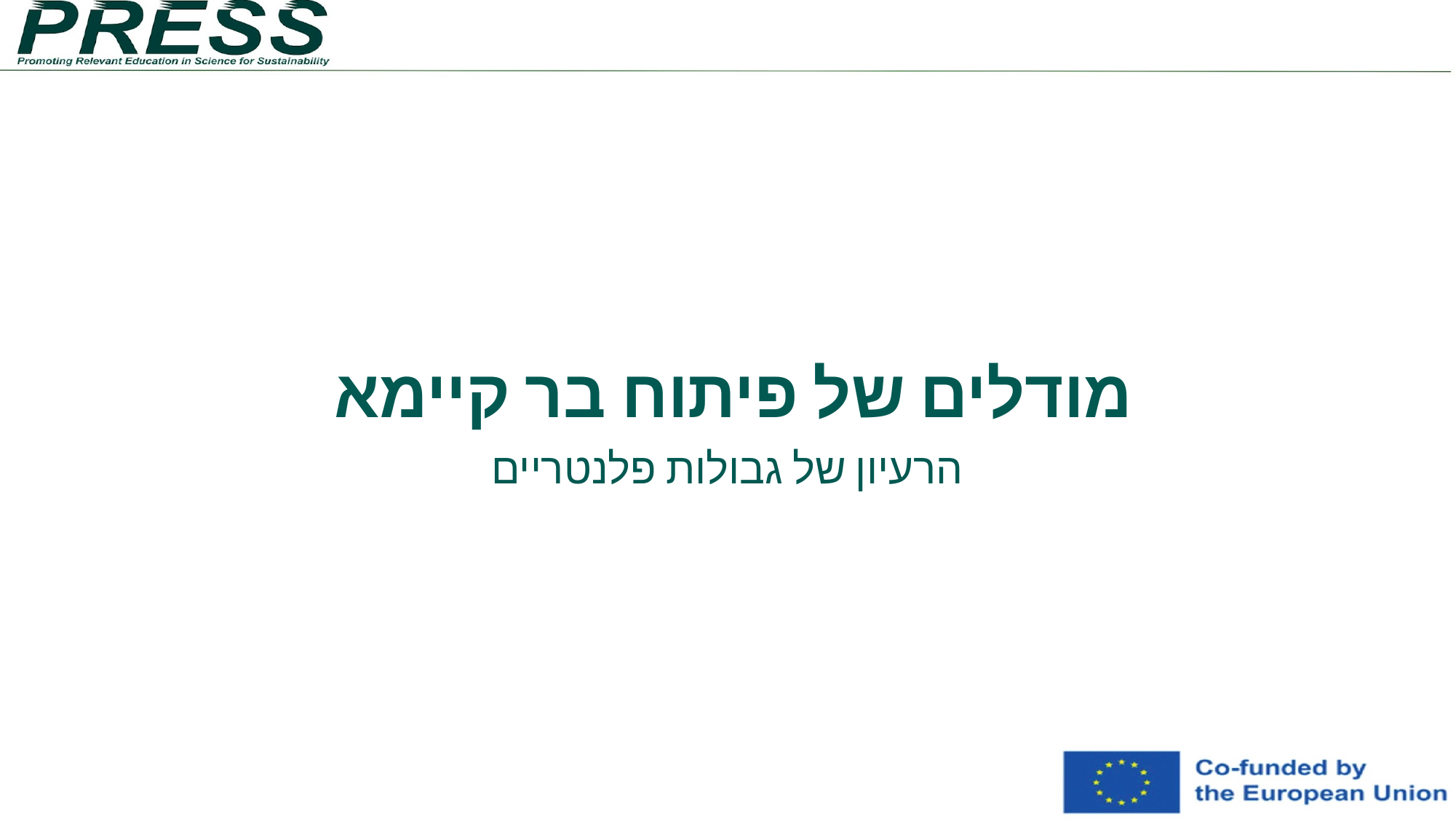

מודלים של פיתוח בר קיימא

הרעיון של גבולות פלנטריים